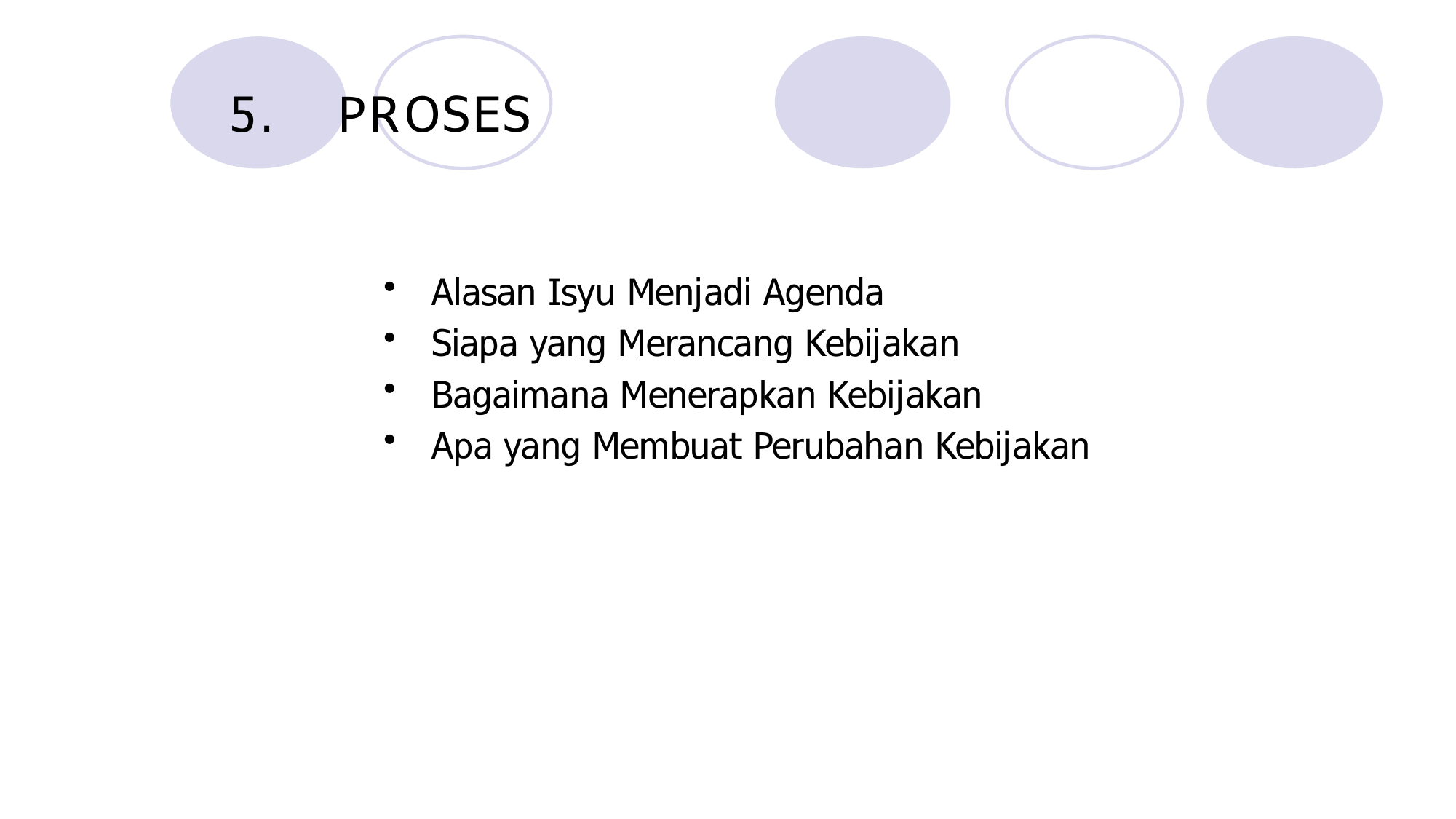

5.	PROSES
  Alasan Isyu Menjadi Agenda
  Siapa yang Merancang Kebijakan
  Bagaimana Menerapkan Kebijakan
  Apa yang Membuat Perubahan Kebijakan